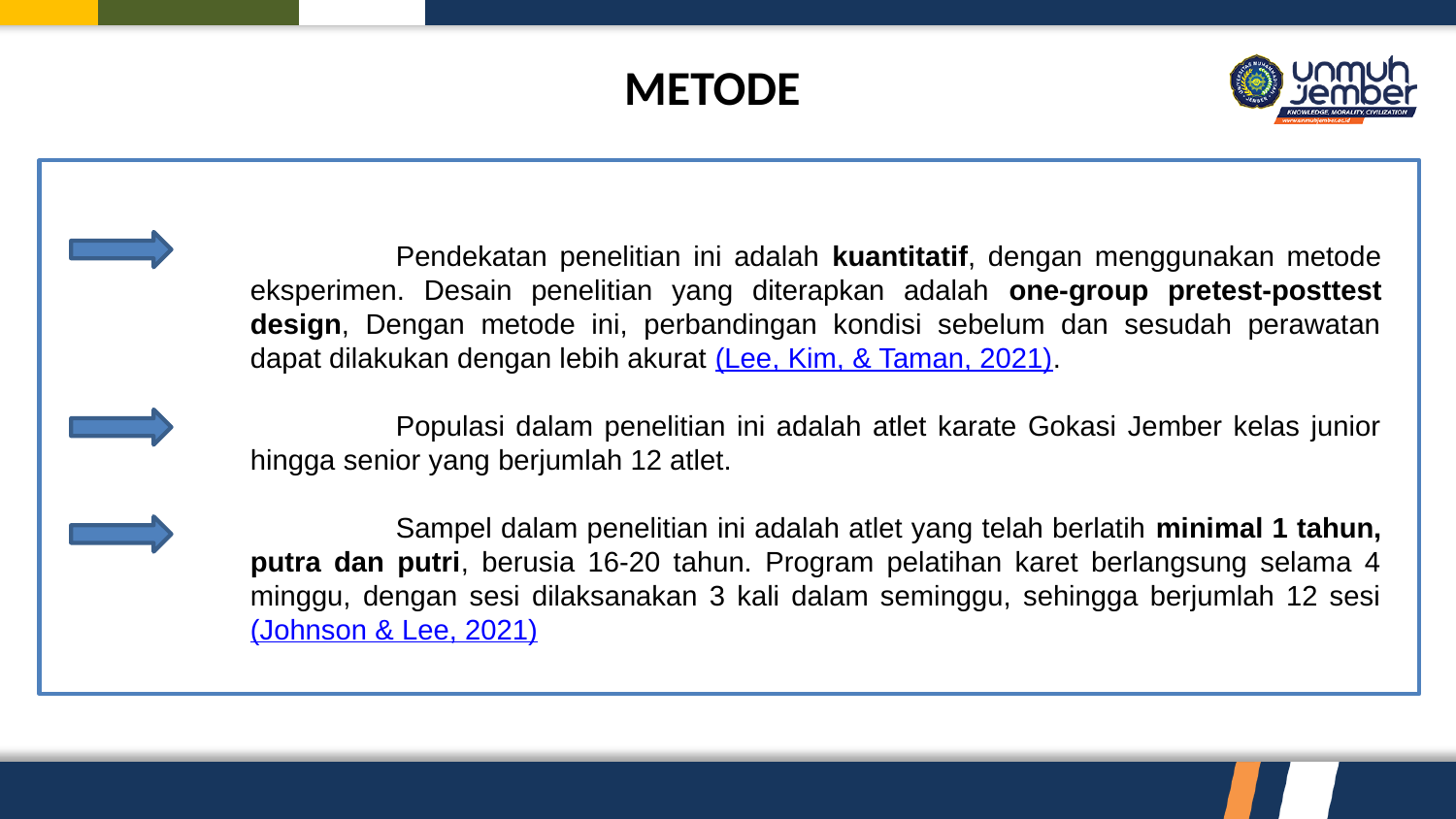

METODE

	Pendekatan penelitian ini adalah kuantitatif, dengan menggunakan metode eksperimen. Desain penelitian yang diterapkan adalah one-group pretest-posttest design, Dengan metode ini, perbandingan kondisi sebelum dan sesudah perawatan dapat dilakukan dengan lebih akurat (Lee, Kim, & Taman, 2021).

	Populasi dalam penelitian ini adalah atlet karate Gokasi Jember kelas junior hingga senior yang berjumlah 12 atlet.

	Sampel dalam penelitian ini adalah atlet yang telah berlatih minimal 1 tahun, putra dan putri, berusia 16-20 tahun. Program pelatihan karet berlangsung selama 4 minggu, dengan sesi dilaksanakan 3 kali dalam seminggu, sehingga berjumlah 12 sesi (Johnson & Lee, 2021)